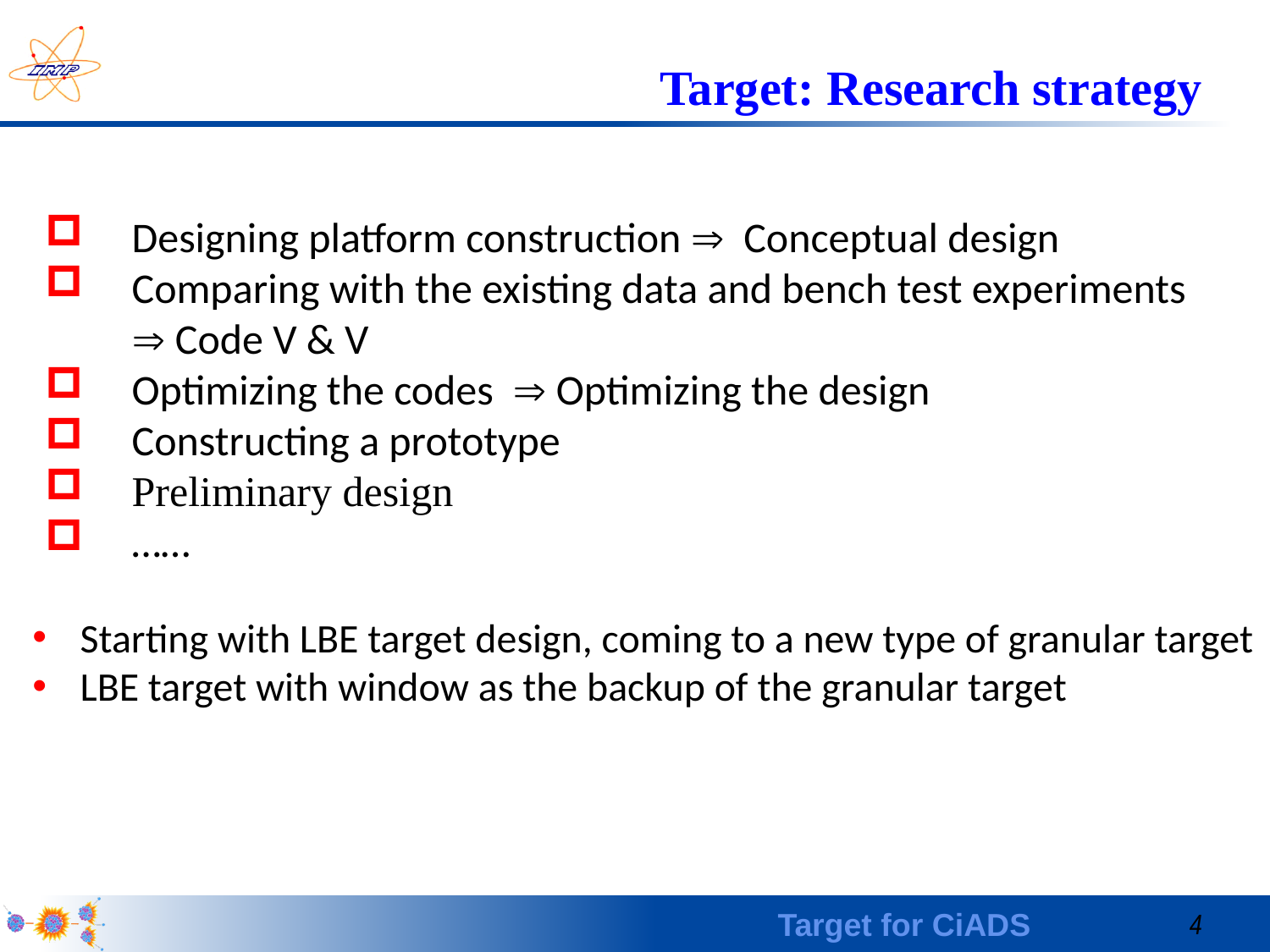

# Target: Research strategy
Designing platform construction ⇒  Conceptual design
Comparing with the existing data and bench test experiments  ⇒ Code V & V
Optimizing the codes  ⇒ Optimizing the design
Constructing a prototype
Preliminary design
……
Starting with LBE target design, coming to a new type of granular target
LBE target with window as the backup of the granular target